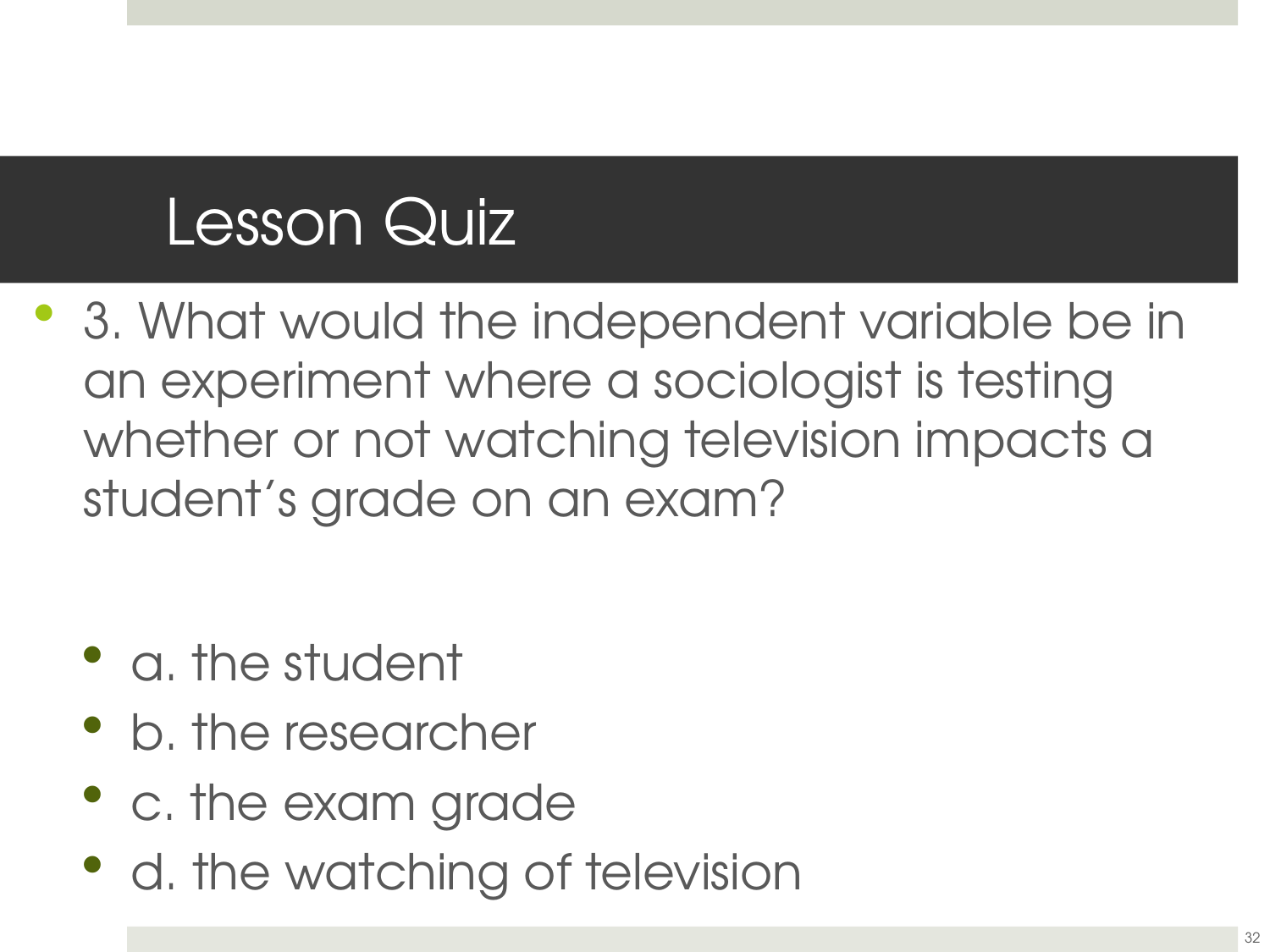

# Lesson Quiz
3. What would the independent variable be in an experiment where a sociologist is testing whether or not watching television impacts a student’s grade on an exam?

a. the student
b. the researcher
c. the exam grade
d. the watching of television

32